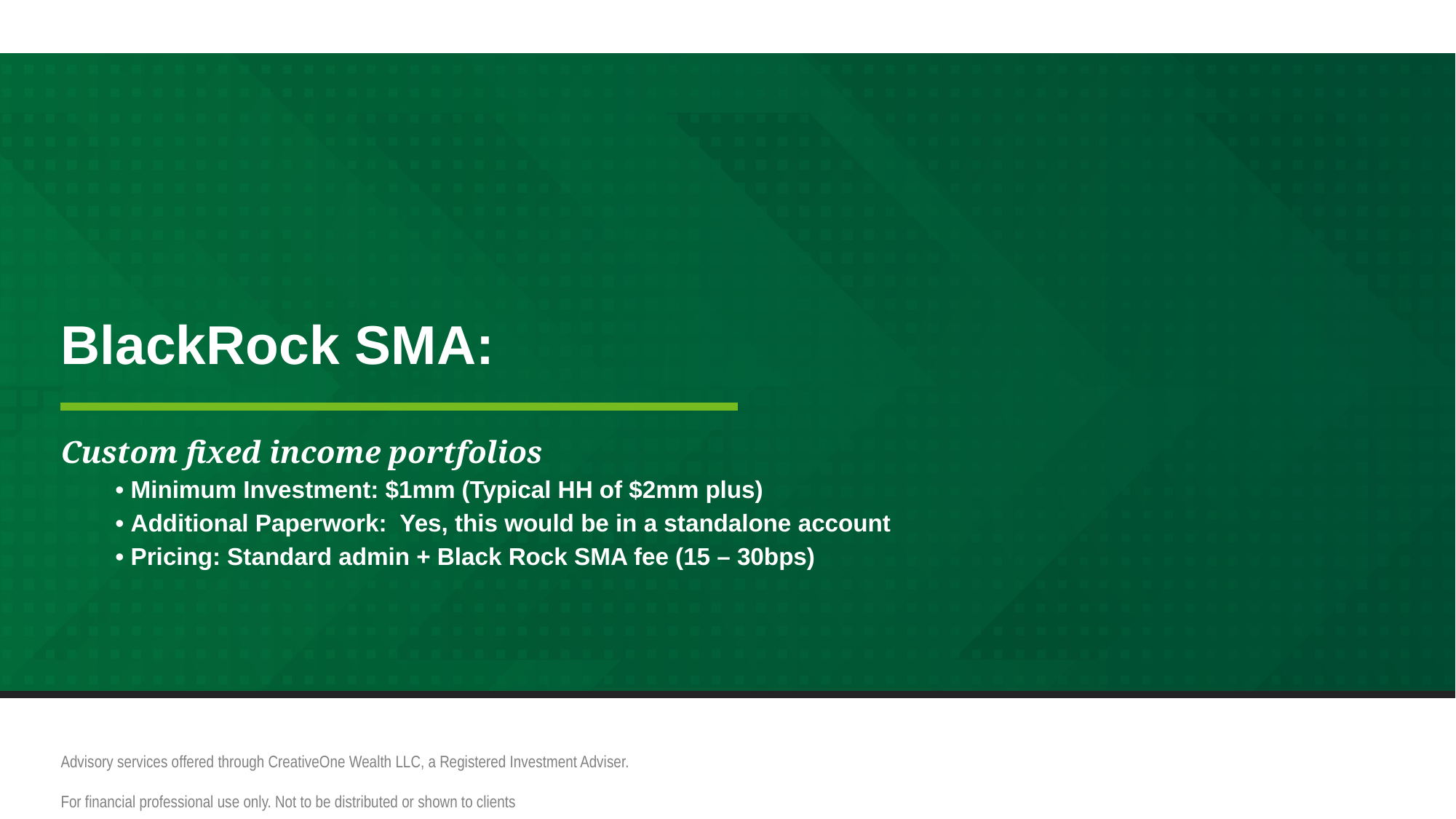

# BlackRock SMA:
Custom fixed income portfolios
• Minimum Investment: $1mm (Typical HH of $2mm plus)
• Additional Paperwork:  Yes, this would be in a standalone account
• Pricing: Standard admin + Black Rock SMA fee (15 – 30bps)

Advisory services offered through CreativeOne Wealth LLC, a Registered Investment Adviser.
For financial professional use only. Not to be distributed or shown to clients